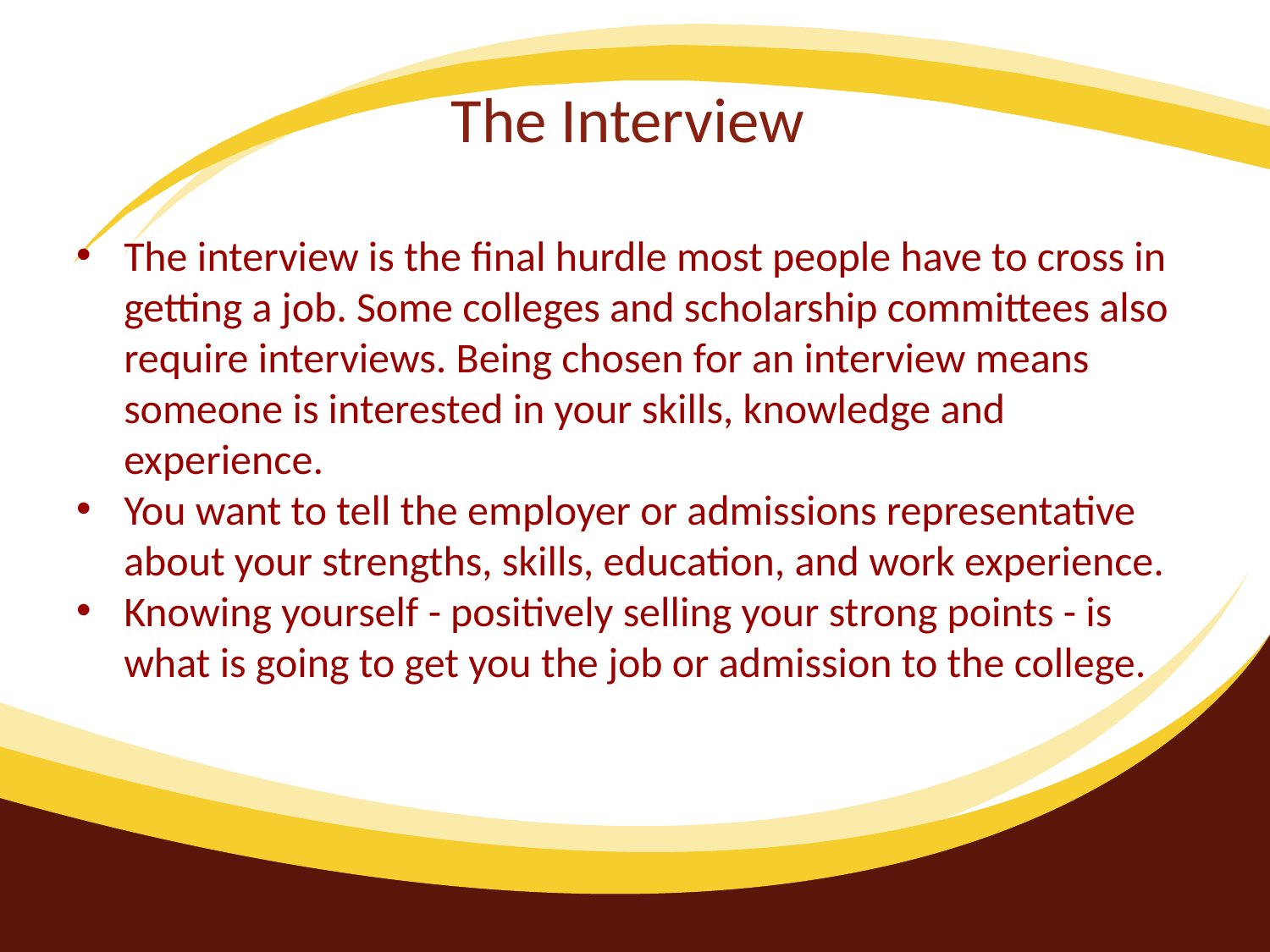

# The Interview
The interview is the final hurdle most people have to cross in getting a job. Some colleges and scholarship committees also require interviews. Being chosen for an interview means someone is interested in your skills, knowledge and experience.
You want to tell the employer or admissions representative about your strengths, skills, education, and work experience.
Knowing yourself - positively selling your strong points - is what is going to get you the job or admission to the college.